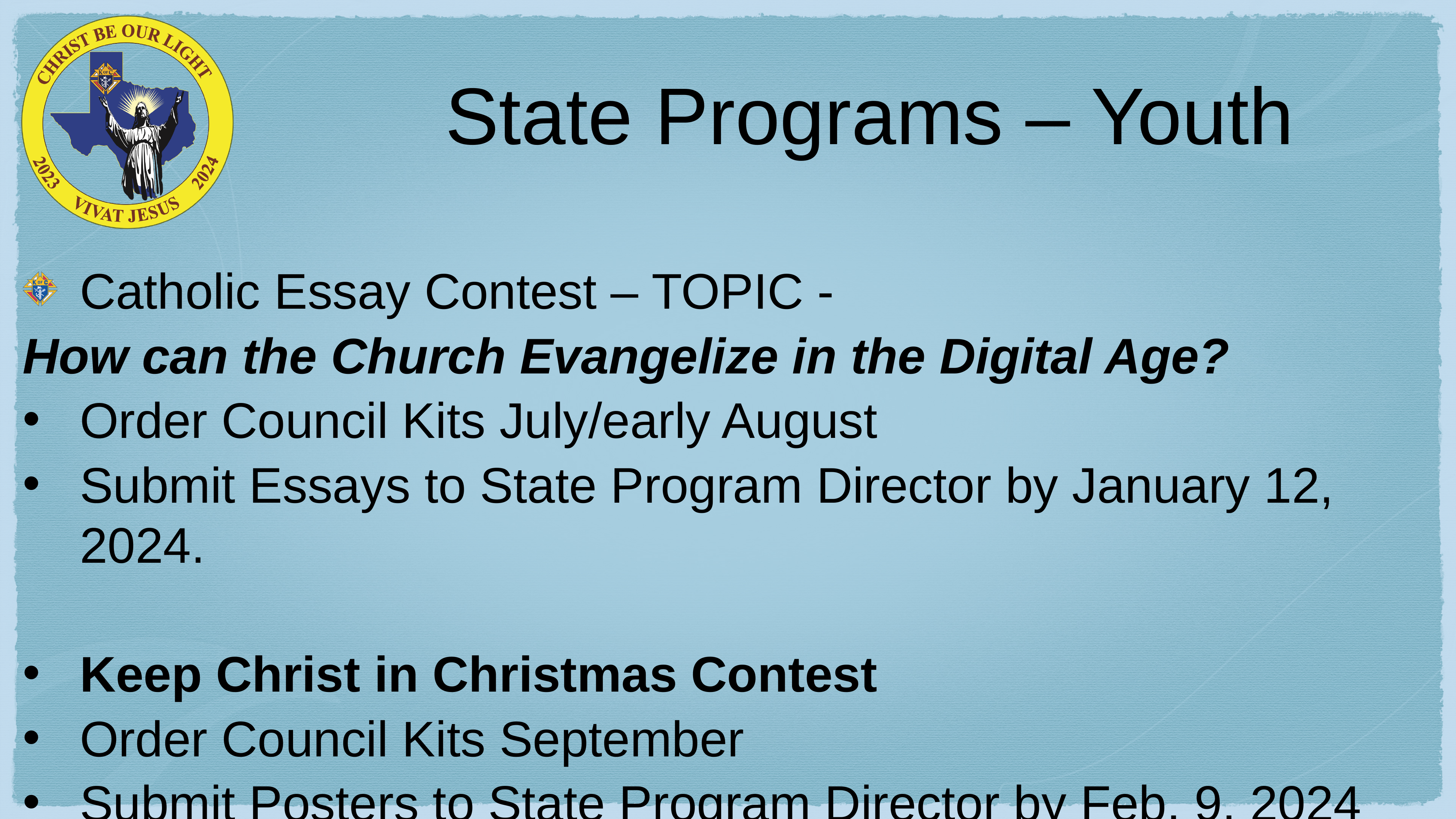

# State Programs – Youth
Catholic Essay Contest – TOPIC -
How can the Church Evangelize in the Digital Age?
Order Council Kits July/early August
Submit Essays to State Program Director by January 12, 2024.

Keep Christ in Christmas Contest
Order Council Kits September
Submit Posters to State Program Director by Feb. 9, 2024